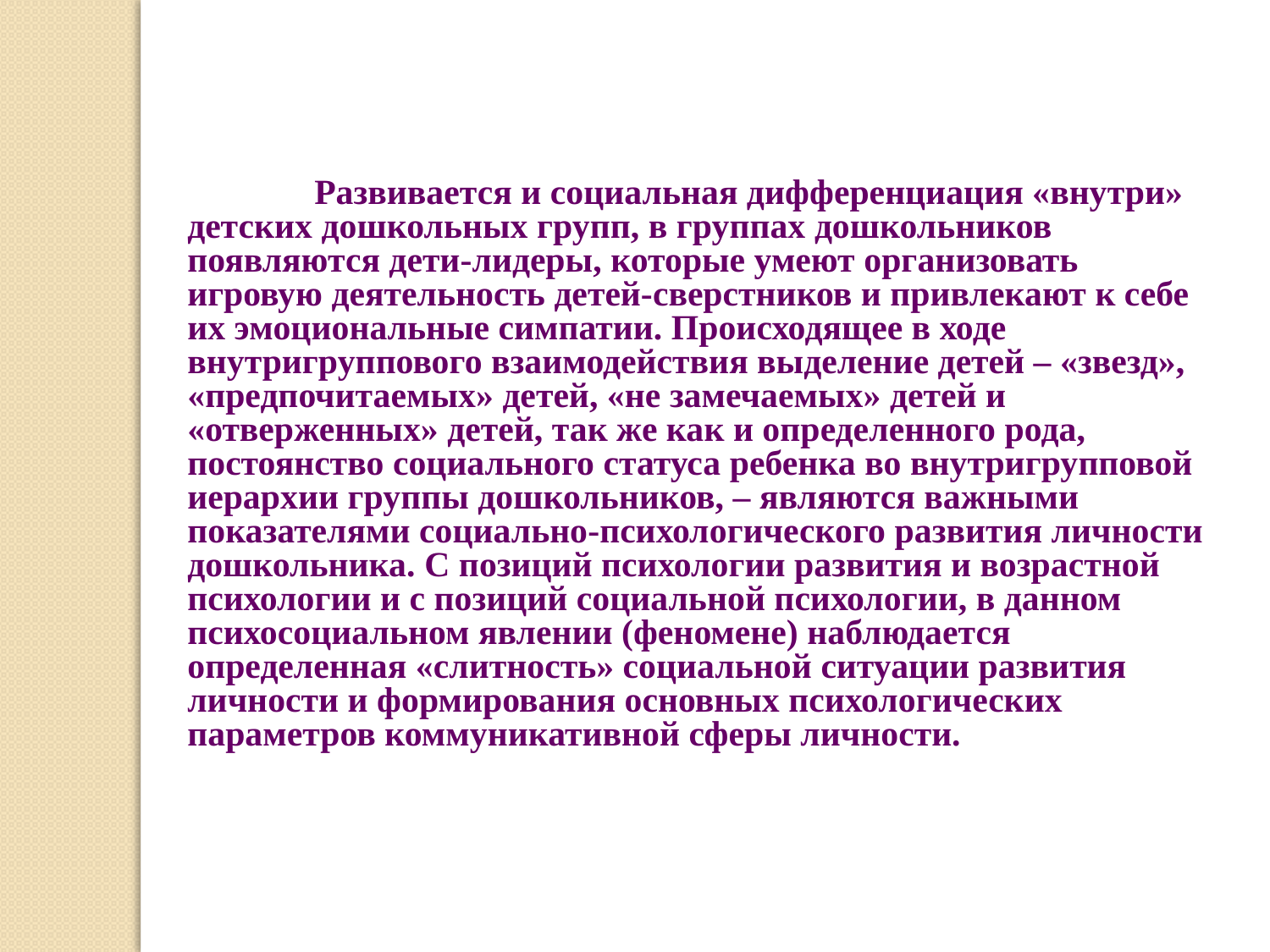

Развивается и социальная дифференциация «внутри» детских дошкольных групп, в группах дошкольников появляются дети-лидеры, которые умеют организовать игровую деятельность детей-сверстников и привлекают к себе их эмоциональные симпатии. Происходящее в ходе внутригруппового взаимодействия выделение детей – «звезд», «предпочитаемых» детей, «не замечаемых» детей и «отверженных» детей, так же как и определенного рода, постоянство социального статуса ребенка во внутригрупповой иерархии группы дошкольников, – являются важными показателями социально-психологического развития личности дошкольника. С позиций психологии развития и возрастной психологии и с позиций социальной психологии, в данном психосоциальном явлении (феномене) наблюдается определенная «слитность» социальной ситуации развития личности и формирования основных психологических параметров коммуникативной сферы личности.